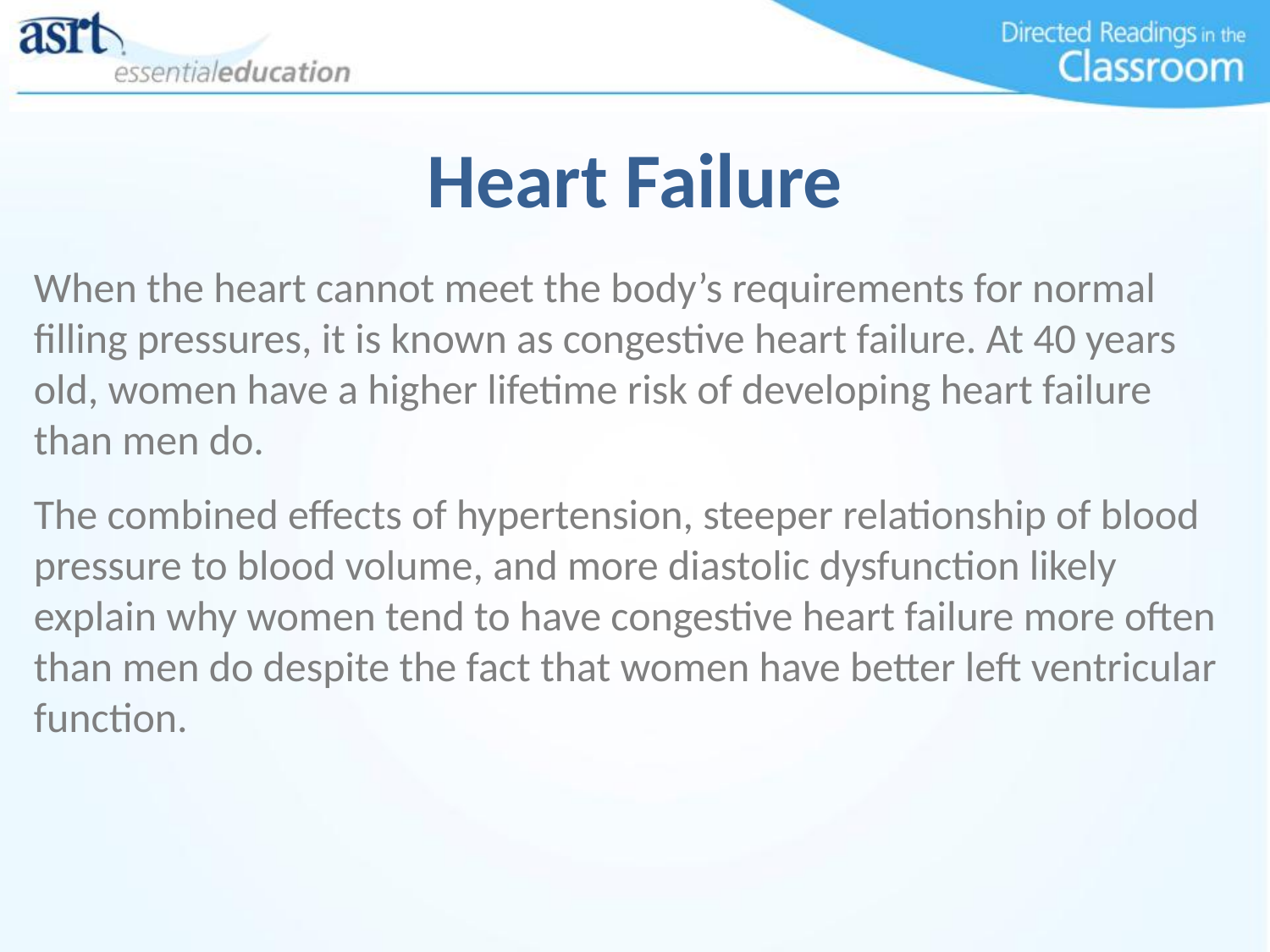

Heart Failure
When the heart cannot meet the body’s requirements for normal filling pressures, it is known as congestive heart failure. At 40 years old, women have a higher lifetime risk of developing heart failure than men do.
The combined effects of hypertension, steeper relationship of blood pressure to blood volume, and more diastolic dysfunction likely explain why women tend to have congestive heart failure more often than men do despite the fact that women have better left ventricular function.